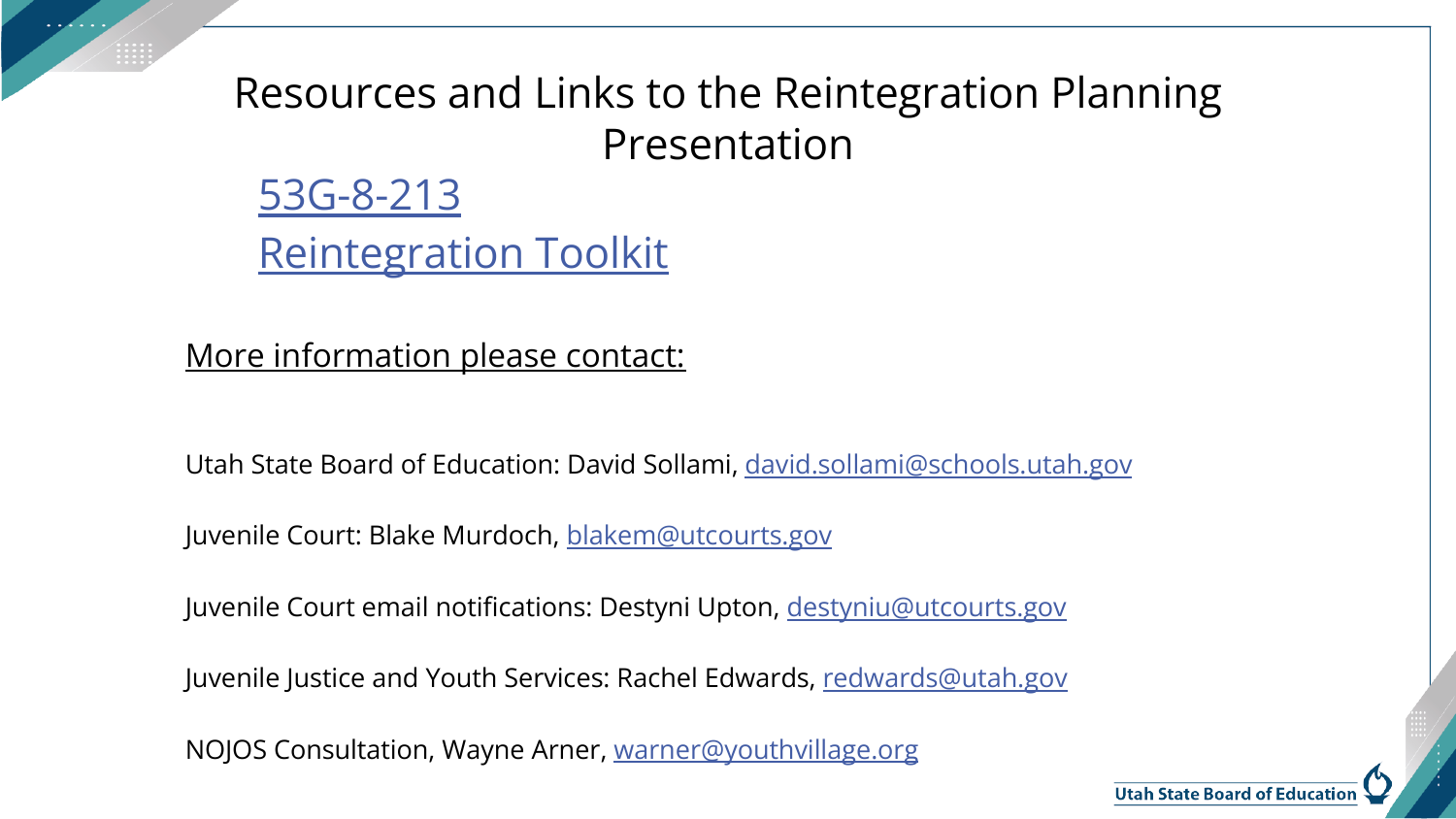

Resources and Links to the Reintegration Planning Presentation
53G-8-213
Reintegration Toolkit

More information please contact:

Utah State Board of Education: David Sollami, david.sollami@schools.utah.gov
Juvenile Court: Blake Murdoch, blakem@utcourts.gov
Juvenile Court email notifications: Destyni Upton, destyniu@utcourts.gov
Juvenile Justice and Youth Services: Rachel Edwards, redwards@utah.gov
NOJOS Consultation, Wayne Arner, warner@youthvillage.org